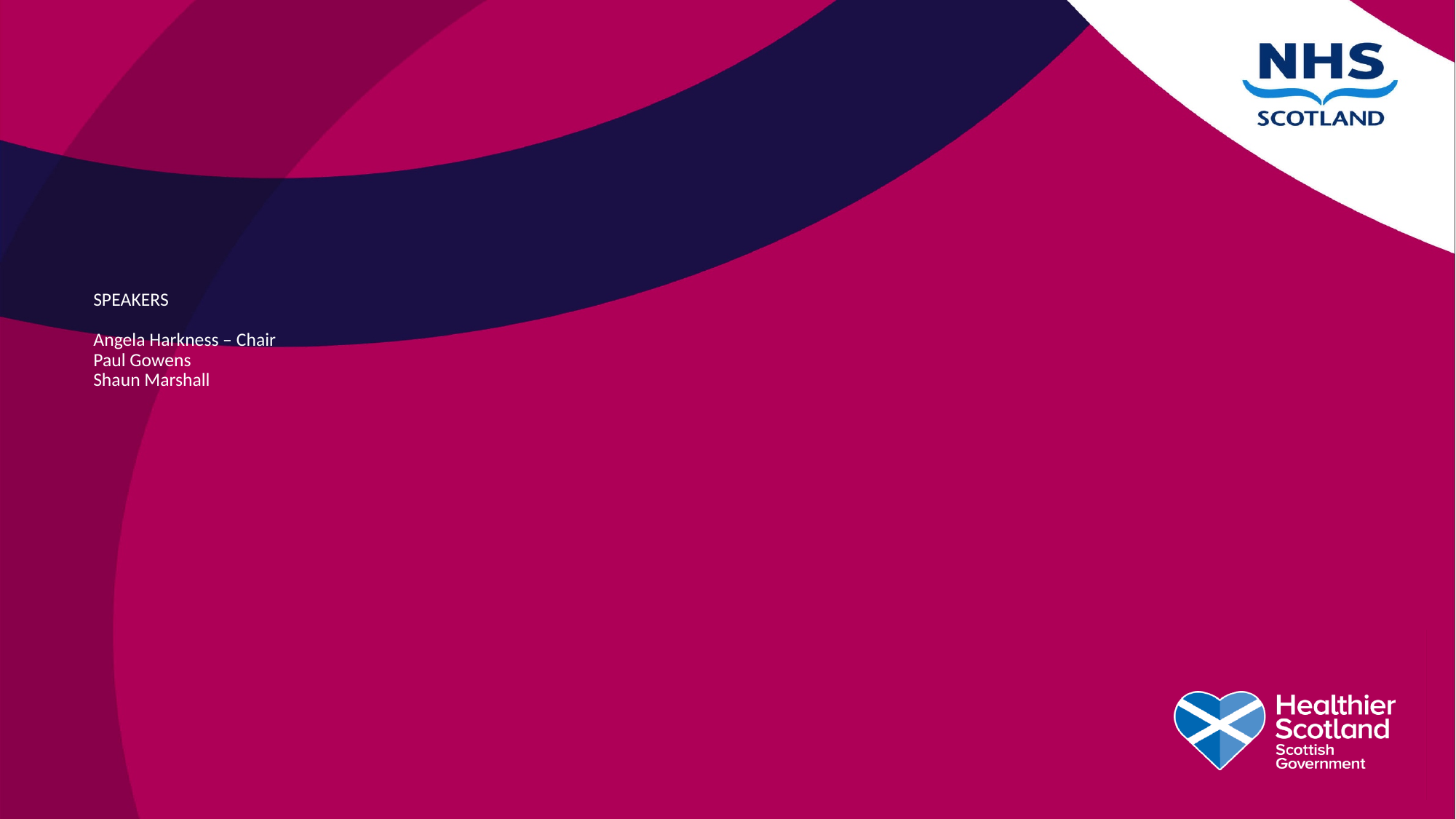

# SPEAKERS Angela Harkness – Chair Paul Gowens Shaun Marshall